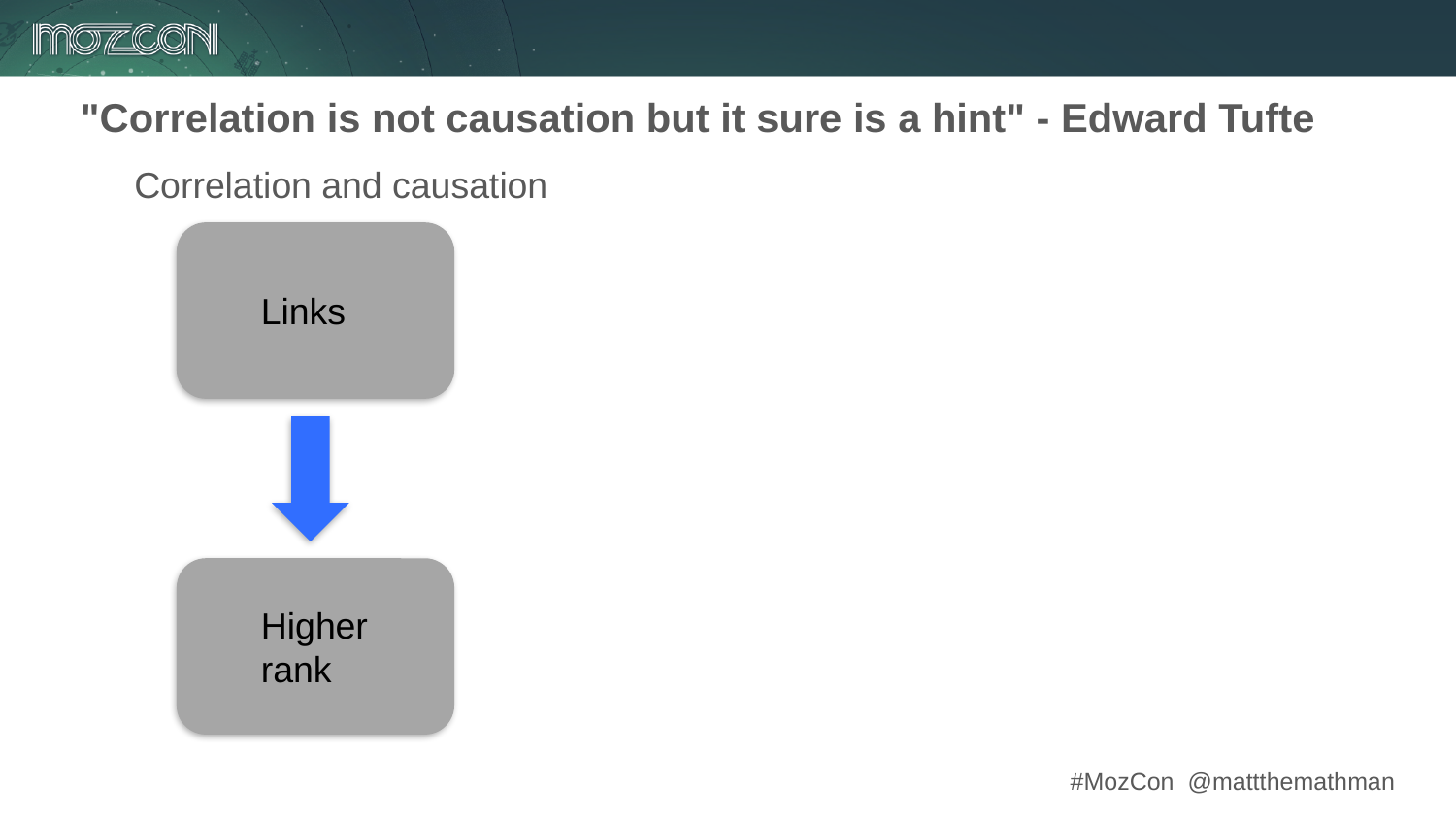

"Correlation is not causation but it sure is a hint" - Edward Tufte
Correlation and causation

Links

Higher rank
24